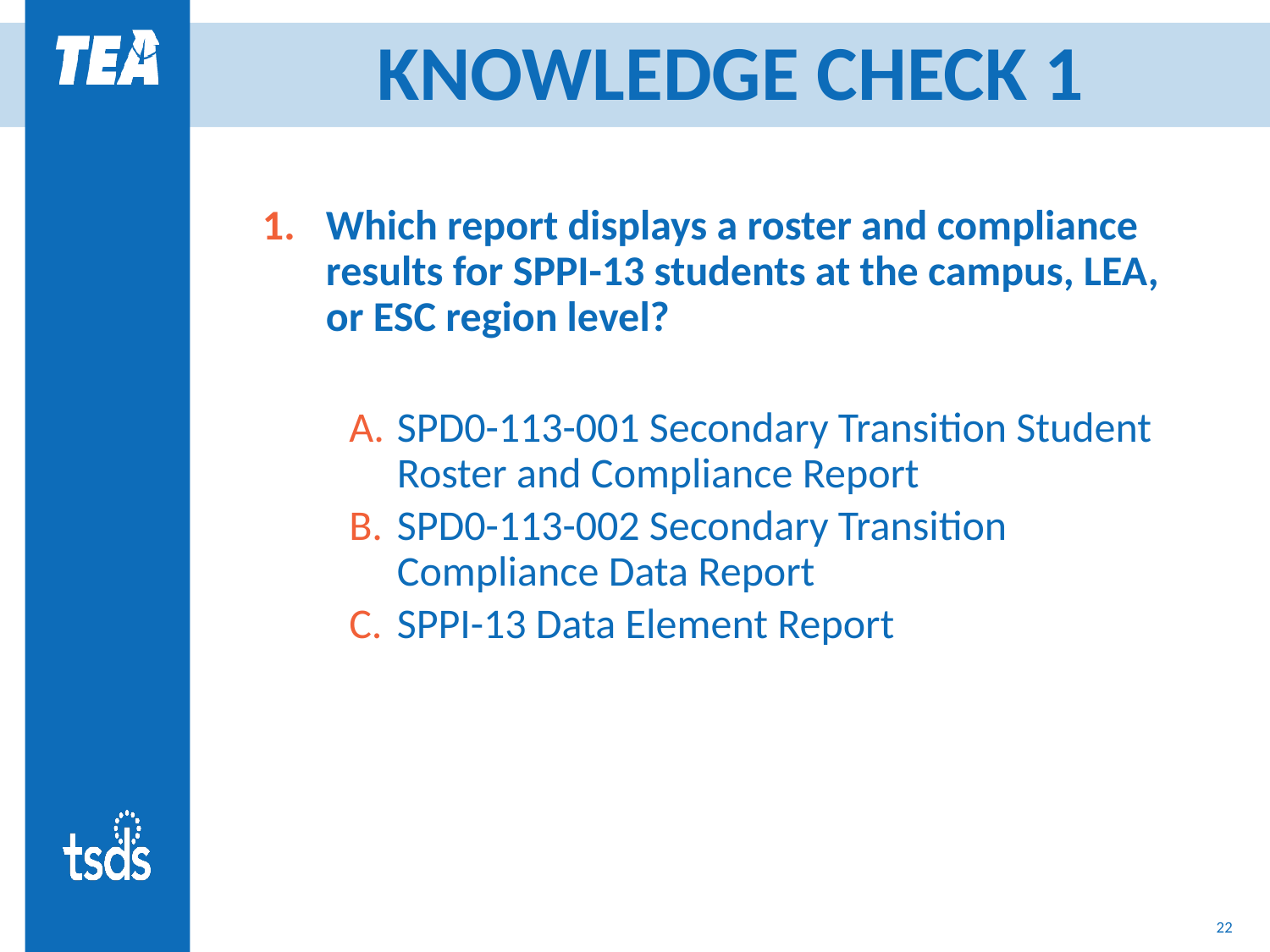

# KNOWLEDGE CHECK 1
Which report displays a roster and compliance results for SPPI-13 students at the campus, LEA, or ESC region level?

SPD0-113-001 Secondary Transition Student Roster and Compliance Report
SPD0-113-002 Secondary Transition Compliance Data Report
SPPI-13 Data Element Report

22